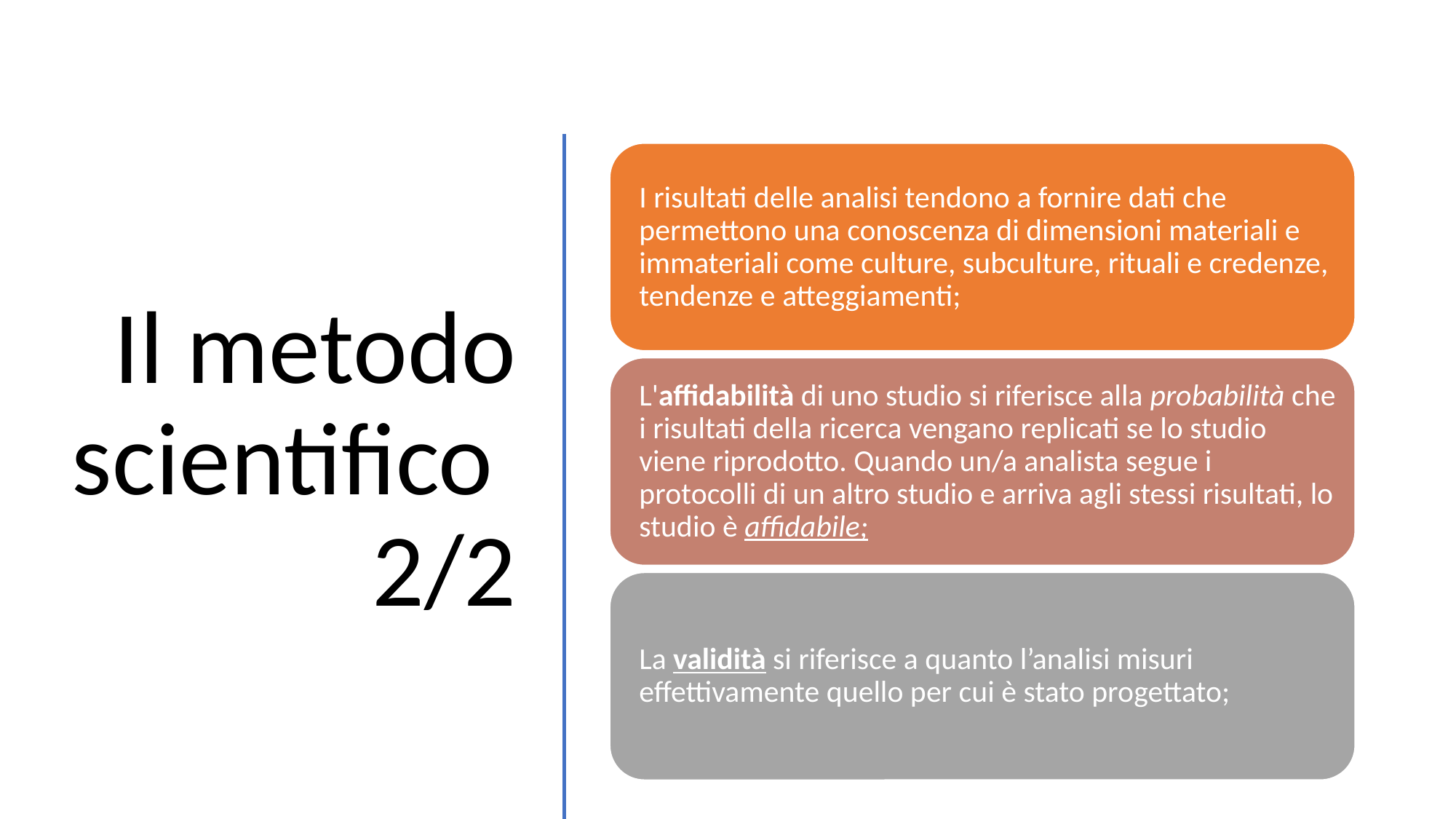

# Il metodo scientifico    2/2
I risultati delle analisi tendono a fornire dati che permettono una conoscenza di dimensioni materiali e immateriali come culture, subculture, rituali e credenze, tendenze e atteggiamenti;
L'affidabilità di uno studio si riferisce alla probabilità che i risultati della ricerca vengano replicati se lo studio viene riprodotto. Quando un/a analista segue i protocolli di un altro studio e arriva agli stessi risultati, lo studio è affidabile;
La validità si riferisce a quanto l’analisi misuri effettivamente quello per cui è stato progettato;